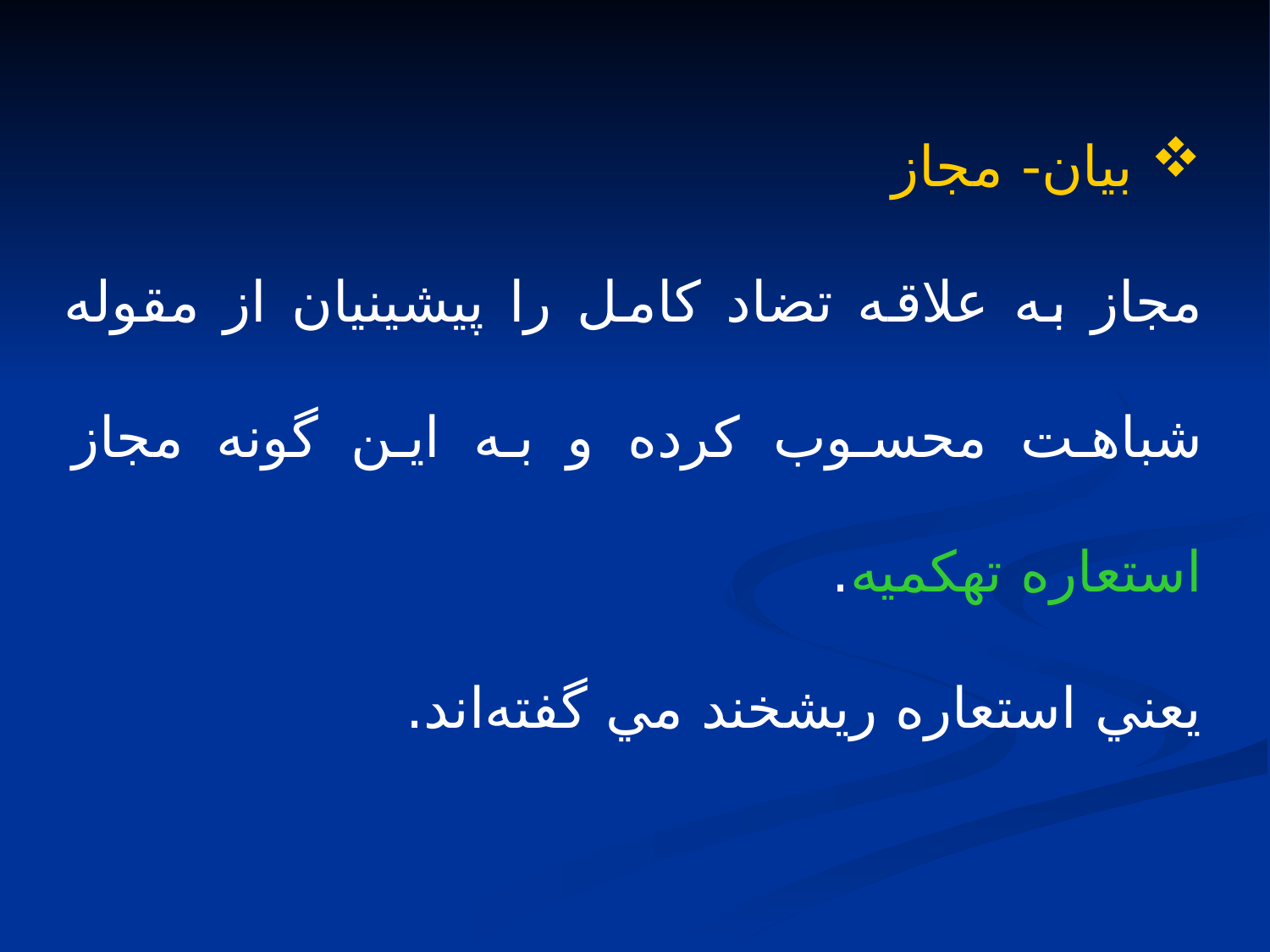

بيان- مجاز
مجاز به علاقه تضاد كامل را پيشينيان از مقوله شباهت محسوب كرده و به اين گونه مجاز استعاره تهكميه.
يعني استعاره ريشخند مي گفته‌اند.